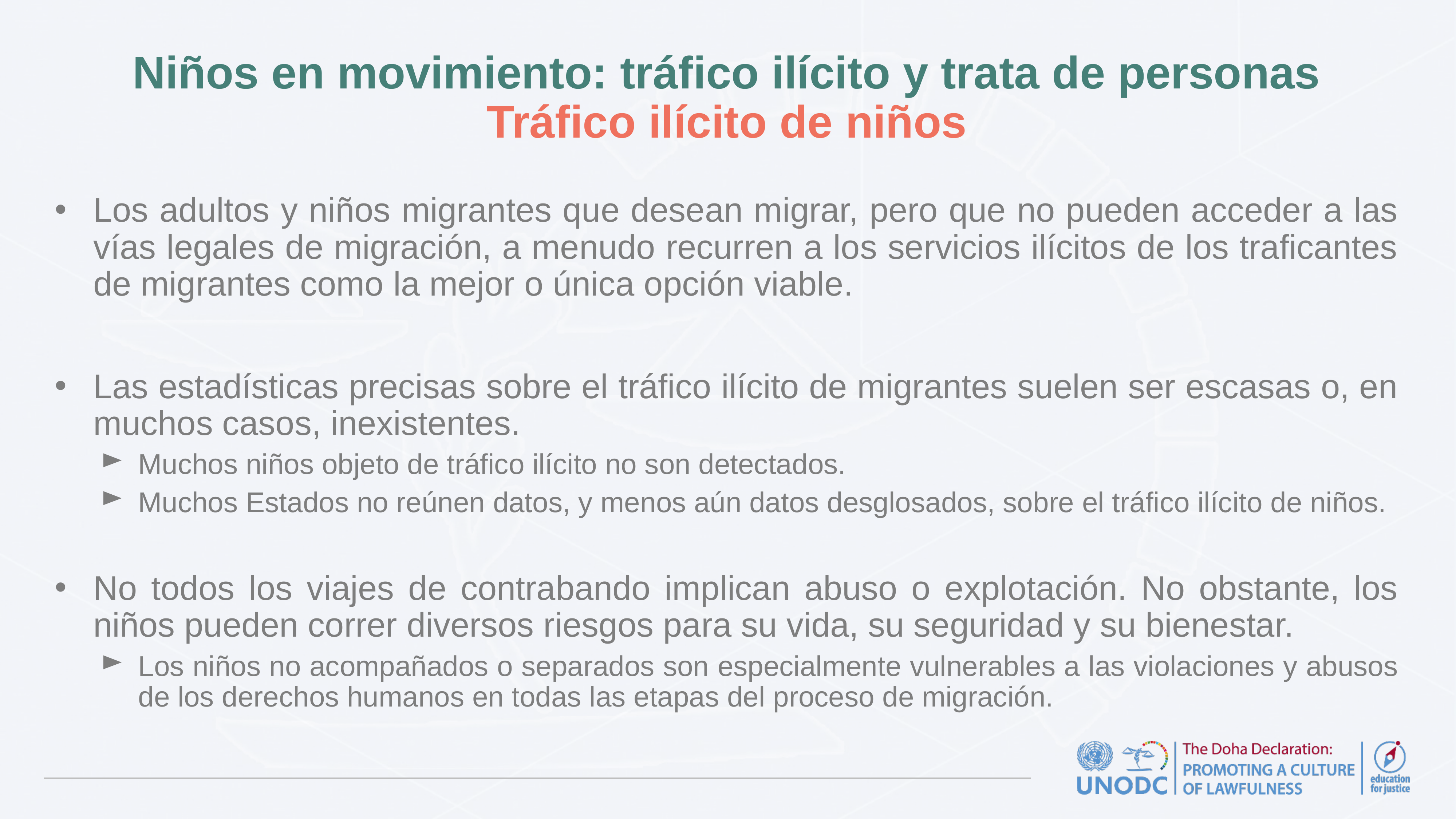

# Niños en movimiento: tráfico ilícito y trata de personas Tráfico ilícito de niños

Los adultos y niños migrantes que desean migrar, pero que no pueden acceder a las vías legales de migración, a menudo recurren a los servicios ilícitos de los traficantes de migrantes como la mejor o única opción viable.

Las estadísticas precisas sobre el tráfico ilícito de migrantes suelen ser escasas o, en muchos casos, inexistentes.
Muchos niños objeto de tráfico ilícito no son detectados.
Muchos Estados no reúnen datos, y menos aún datos desglosados, sobre el tráfico ilícito de niños.

No todos los viajes de contrabando implican abuso o explotación. No obstante, los niños pueden correr diversos riesgos para su vida, su seguridad y su bienestar.
Los niños no acompañados o separados son especialmente vulnerables a las violaciones y abusos de los derechos humanos en todas las etapas del proceso de migración.